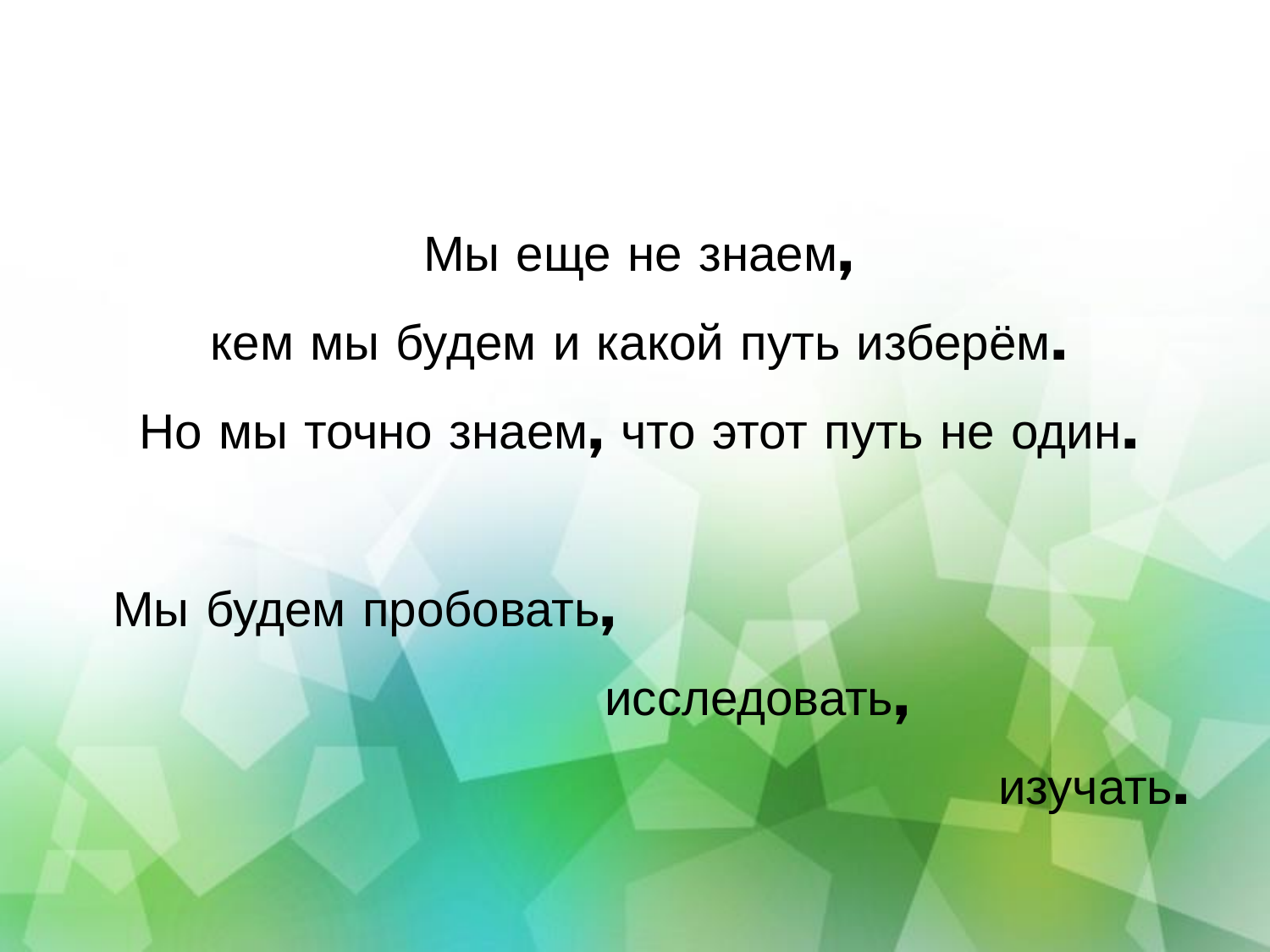

Мы еще не знаем,
кем мы будем и какой путь изберём.
Но мы точно знаем, что этот путь не один.

Мы будем пробовать,
исследовать,
изучать.